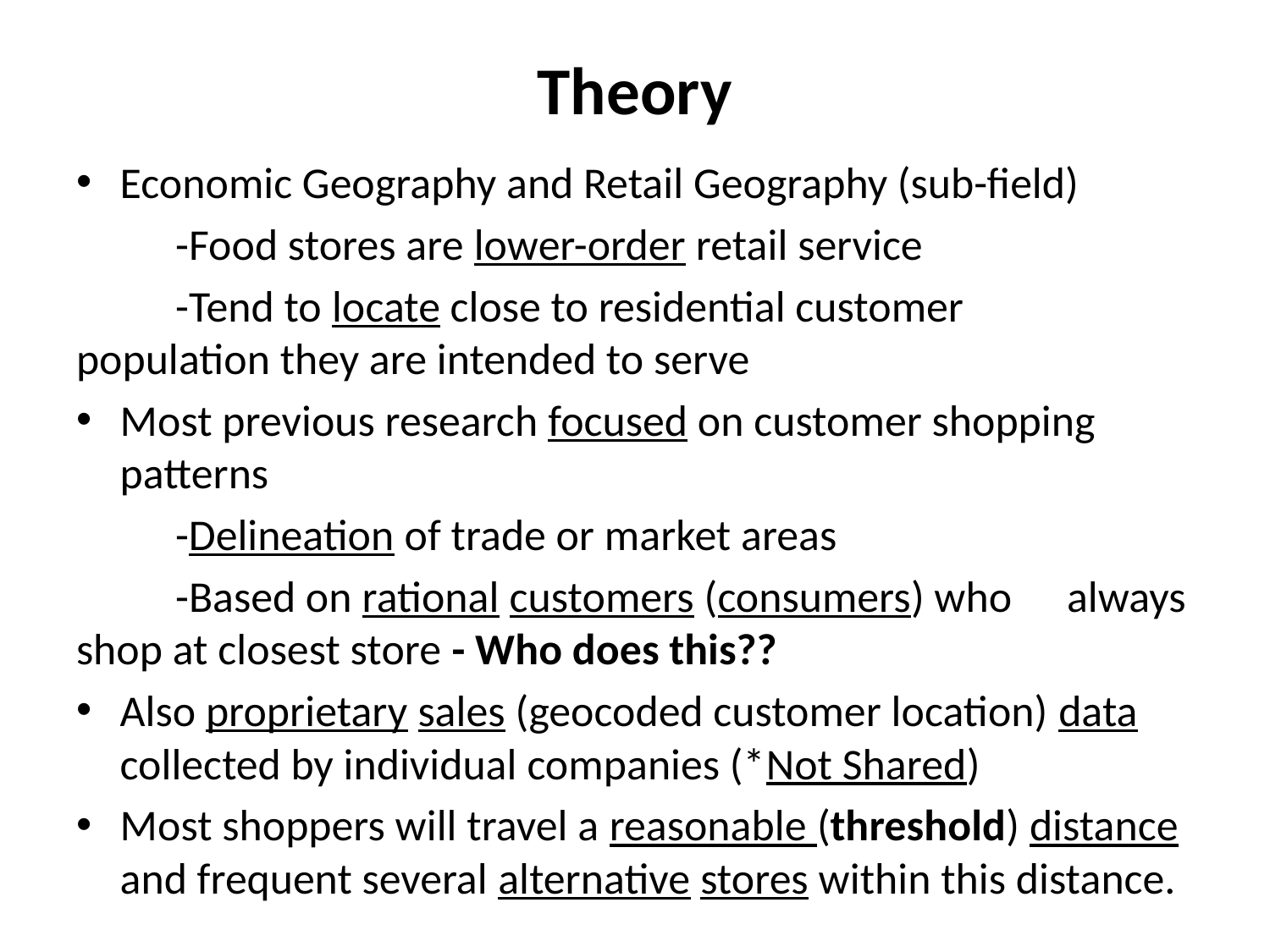

# Theory
Economic Geography and Retail Geography (sub-field)
	-Food stores are lower-order retail service
	-Tend to locate close to residential customer 	  	  population they are intended to serve
Most previous research focused on customer shopping patterns
	-Delineation of trade or market areas
	-Based on rational customers (consumers) who 	always shop at closest store - Who does this??
Also proprietary sales (geocoded customer location) data collected by individual companies (*Not Shared)
Most shoppers will travel a reasonable (threshold) distance and frequent several alternative stores within this distance.